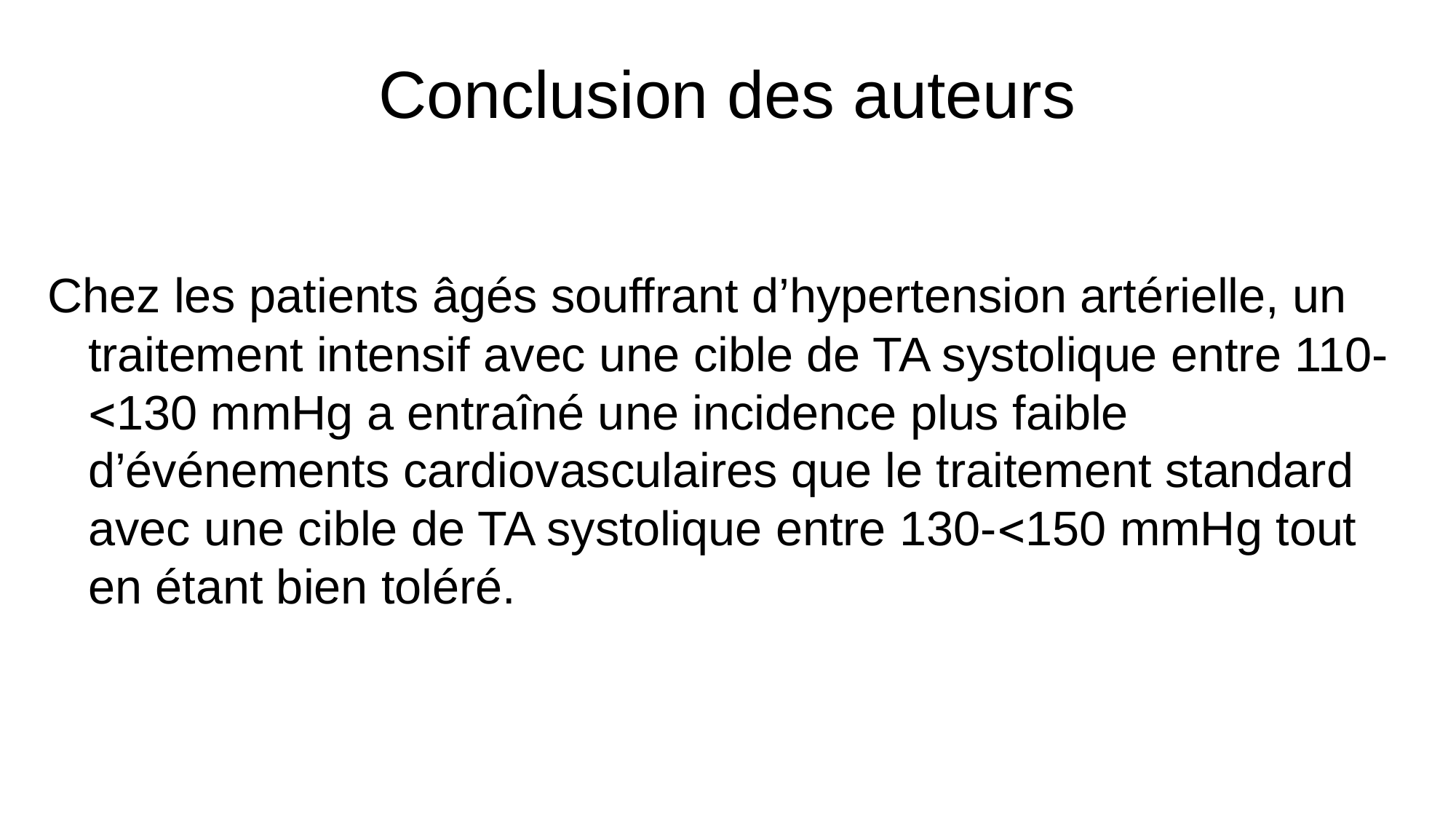

# Conclusion des auteurs

Chez les patients âgés souffrant d’hypertension artérielle, un traitement intensif avec une cible de TA systolique entre 110-<130 mmHg a entraîné une incidence plus faible d’événements cardiovasculaires que le traitement standard avec une cible de TA systolique entre 130-<150 mmHg tout en étant bien toléré.